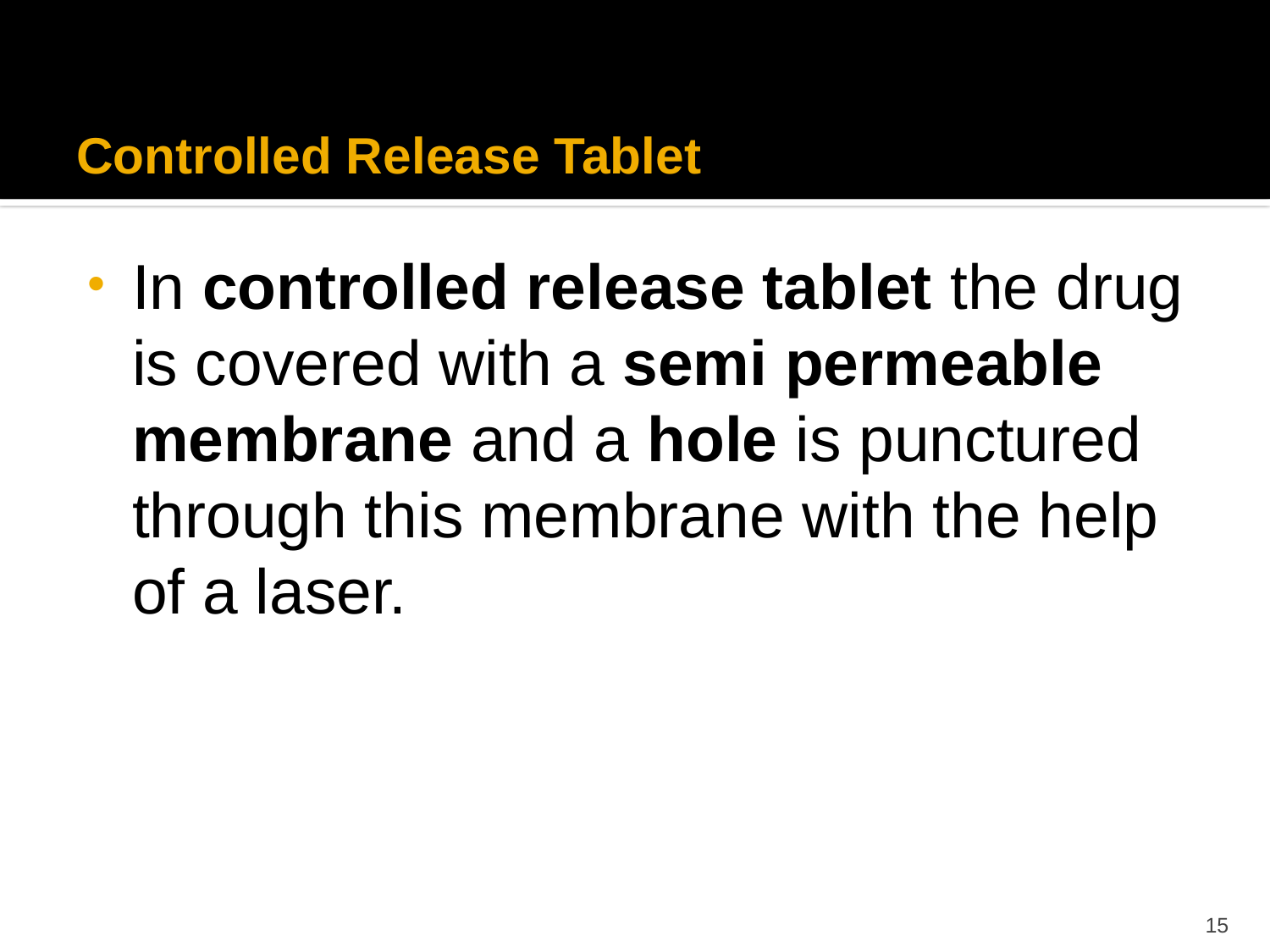

# Controlled Release Tablet
In controlled release tablet the drug is covered with a semi permeable membrane and a hole is punctured through this membrane with the help of a laser.

15